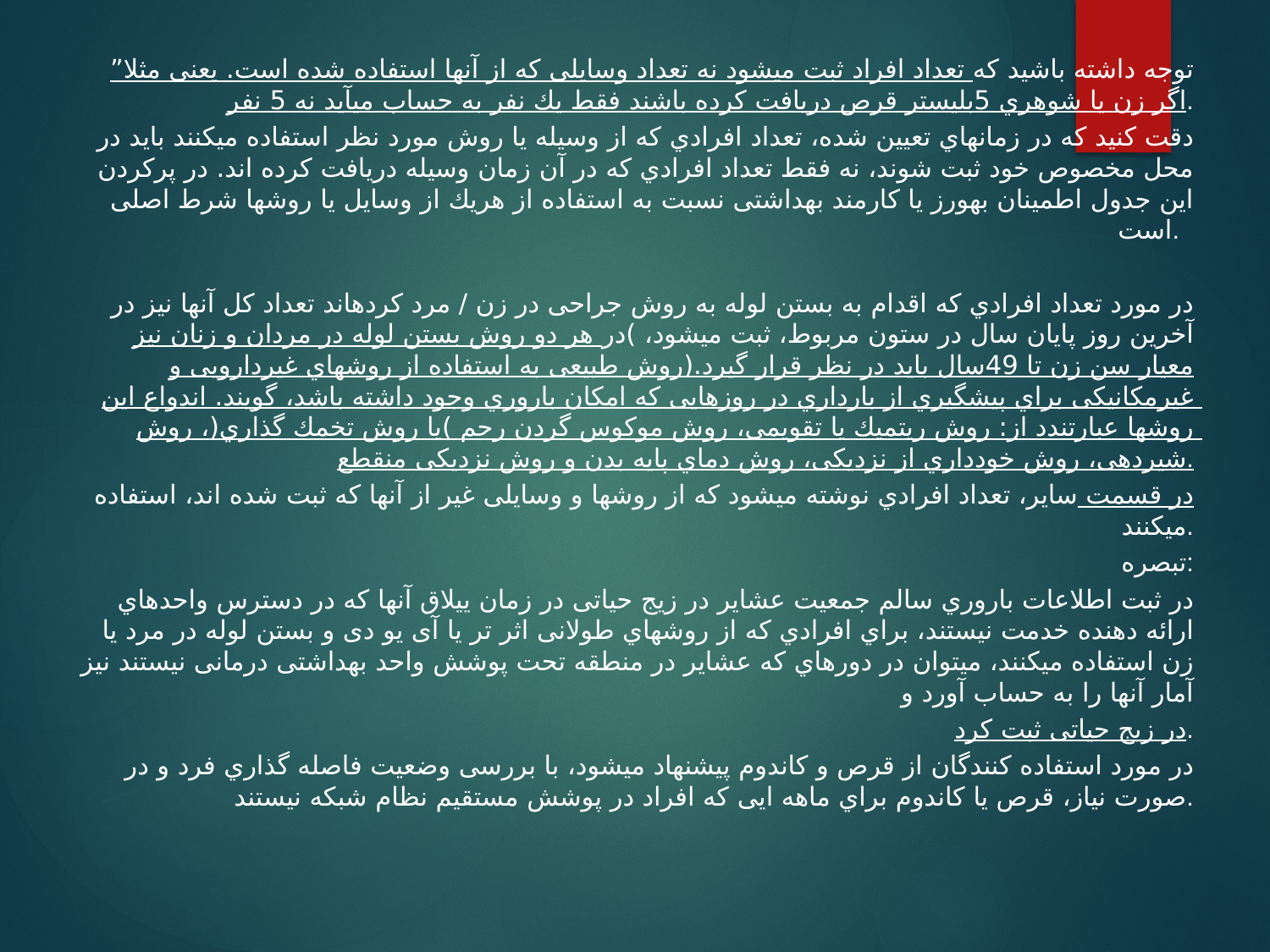

توجه داشته باشید كه تعداد افراد ثبت میشود نه تعداد وسایلی كه از آنها استفاده شده است. یعنی مثلا” اگر زن یا شوهري 5بليستر قرص دریافت کرده باشند فقط یك نفر به حساب میآید نه 5 نفر.
دقت كنيد كه در زمانهاي تعيين شده، تعداد افرادي كه از وسيله یا روش مورد نظر استفاده میكنند باید در محل مخصوص خود ثبت شوند، نه فقط تعداد افرادي كه در آن زمان وسيله دریافت كرده اند. در پركردن این جدول اطمينان بهورز یا كارمند بهداشتی نسبت به استفاده از هریك از وسایل یا روشها شرط اصلی است.

در مورد تعداد افرادي كه اقدام به بستن لوله به روش جراحی در زن / مرد كردهاند تعداد كل آنها نيز در آخرین روز پایان سال در ستون مربوط، ثبت میشود، )در هر دو روش بستن لوله در مردان و زنان نيز معيار سن زن تا 49سال باید در نظر قرار گيرد.(روش طبيعی به استفاده از روشهاي غيردارویی و غيرمکانيکی براي پيشگيري از بارداري در روزهایی كه امکان باروري وجود داشته باشد، گویند. اندواع این روشها عبارتندد از: روش ریتميك یا تقویمی، روش موكوس گردن رحم )یا روش تخمك گذاري(، روش شيردهی، روش خودداري از نزدیکی، روش دماي پایه بدن و روش نزدیکی منقطع.
در قسمت سایر، تعداد افرادي نوشته میشود كه از روشها و وسایلی غير از آنها كه ثبت شده اند، استفاده میكنند.
تبصره:
در ثبت اطلاعات باروري سالم جمعيت عشایر در زیج حياتی در زمان یيلاق آنها كه در دسترس واحدهاي ارائه دهنده خدمت نيستند، براي افرادي كه از روشهاي طولانی اثر تر یا آی یو دی و بستن لوله در مرد یا زن استفاده میكنند، میتوان در دورهاي كه عشایر در منطقه تحت پوشش واحد بهداشتی درمانی نيستند نيز آمار آنها را به حساب آورد و
در زیج حياتی ثبت كرد.
در مورد استفاده كنندگان از قرص و كاندوم پيشنهاد میشود، با بررسی وضعيت فاصله گذاري فرد و در صورت نياز، قرص یا كاندوم براي ماهه ایی كه افراد در پوشش مستقيم نظام شبکه نيستند.
#